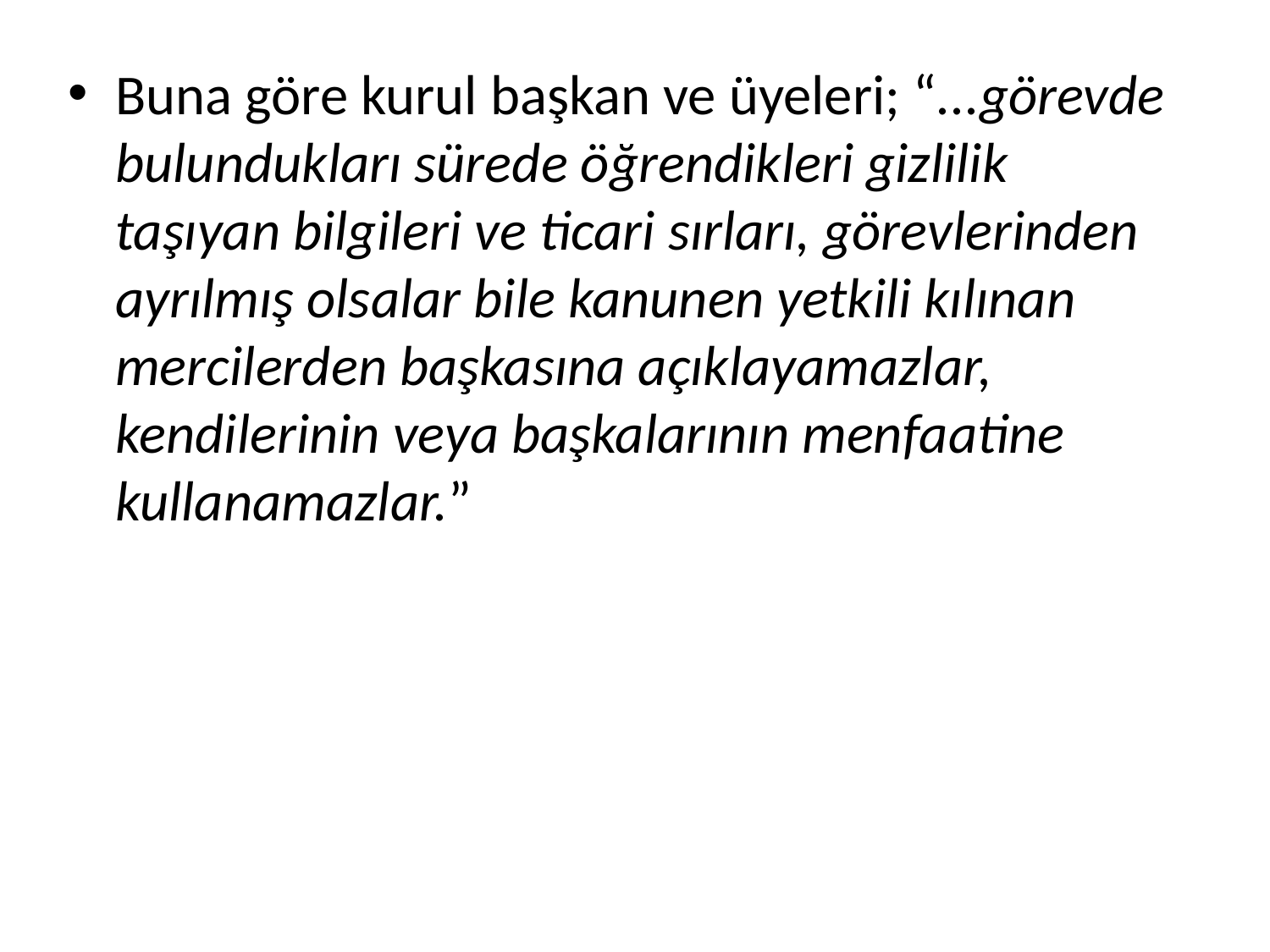

Buna göre kurul başkan ve üyeleri; “...görevde bulundukları sürede öğrendikleri gizlilik taşıyan bilgileri ve ticari sırları, görevlerinden ayrılmış olsalar bile kanunen yetkili kılınan mercilerden başkasına açıklayamazlar, kendilerinin veya başkalarının menfaatine kullanamazlar.”